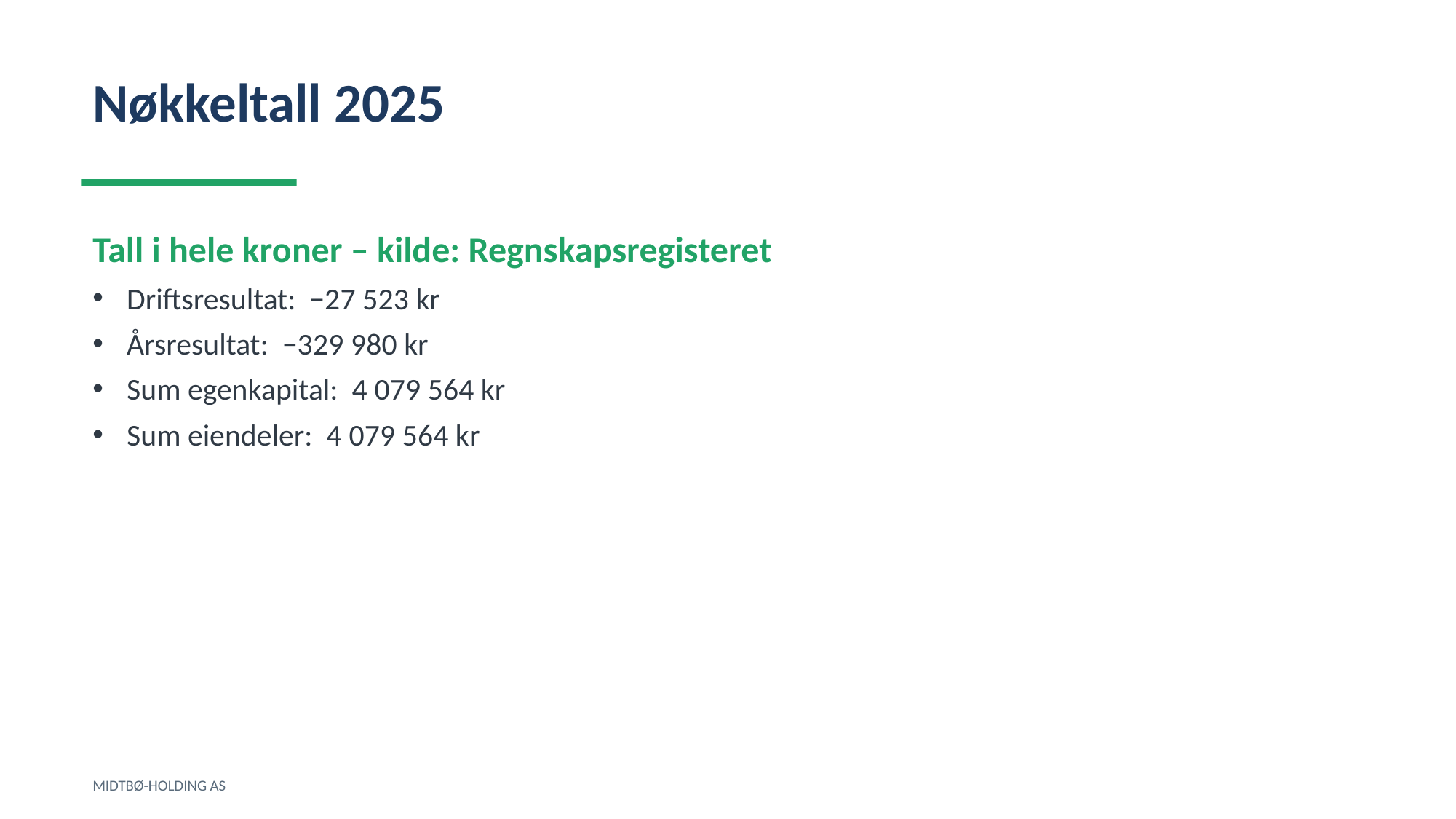

Nøkkeltall 2025

Tall i hele kroner – kilde: Regnskapsregisteret
Driftsresultat:  −27 523 kr
Årsresultat:  −329 980 kr
Sum egenkapital:  4 079 564 kr
Sum eiendeler:  4 079 564 kr
MIDTBØ-HOLDING AS